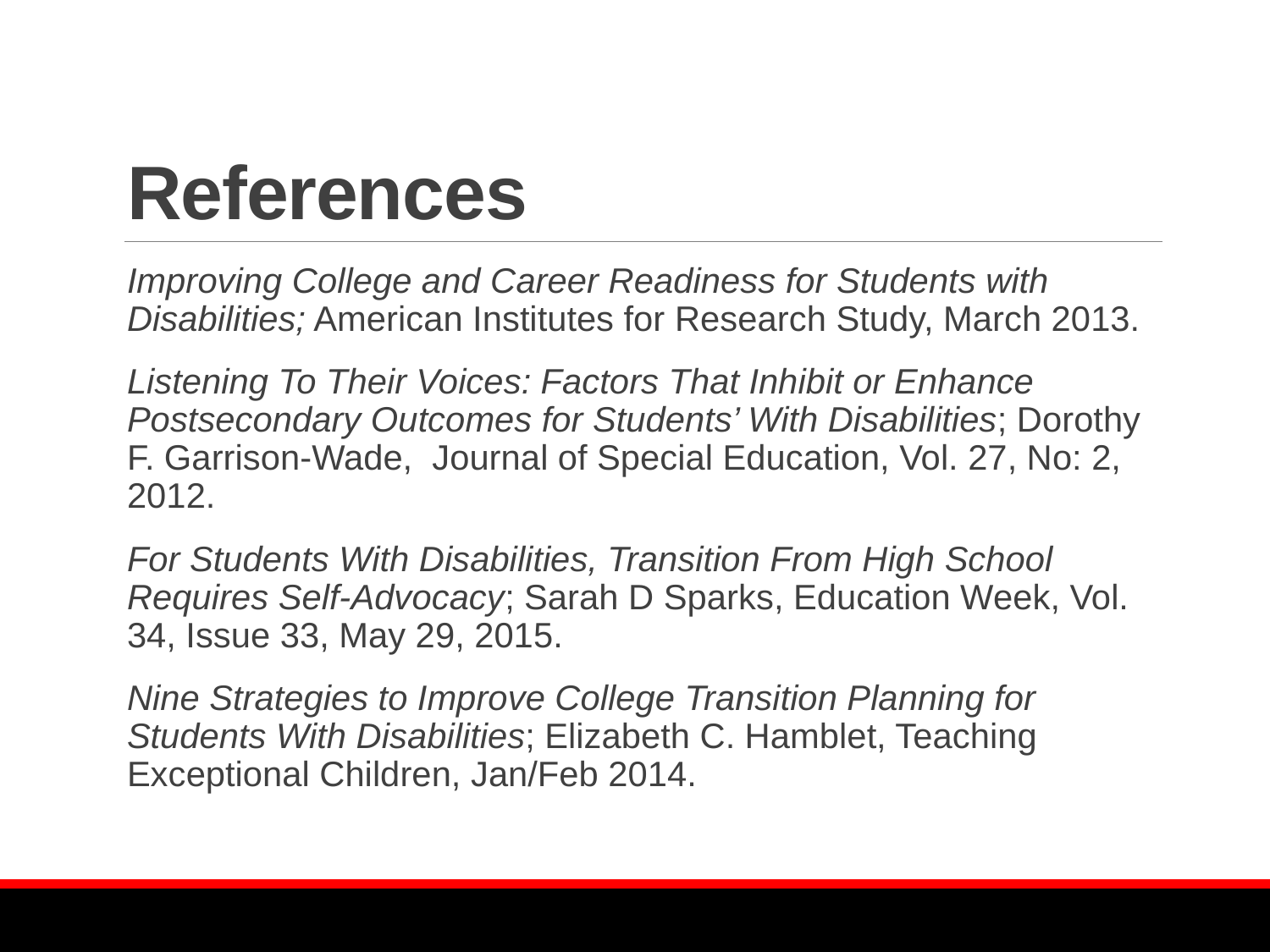

# References
Improving College and Career Readiness for Students with Disabilities; American Institutes for Research Study, March 2013.
Listening To Their Voices: Factors That Inhibit or Enhance Postsecondary Outcomes for Students’ With Disabilities; Dorothy F. Garrison-Wade,  Journal of Special Education, Vol. 27, No: 2, 2012.
For Students With Disabilities, Transition From High School Requires Self-Advocacy; Sarah D Sparks, Education Week, Vol. 34, Issue 33, May 29, 2015.
Nine Strategies to Improve College Transition Planning for Students With Disabilities; Elizabeth C. Hamblet, Teaching Exceptional Children, Jan/Feb 2014.